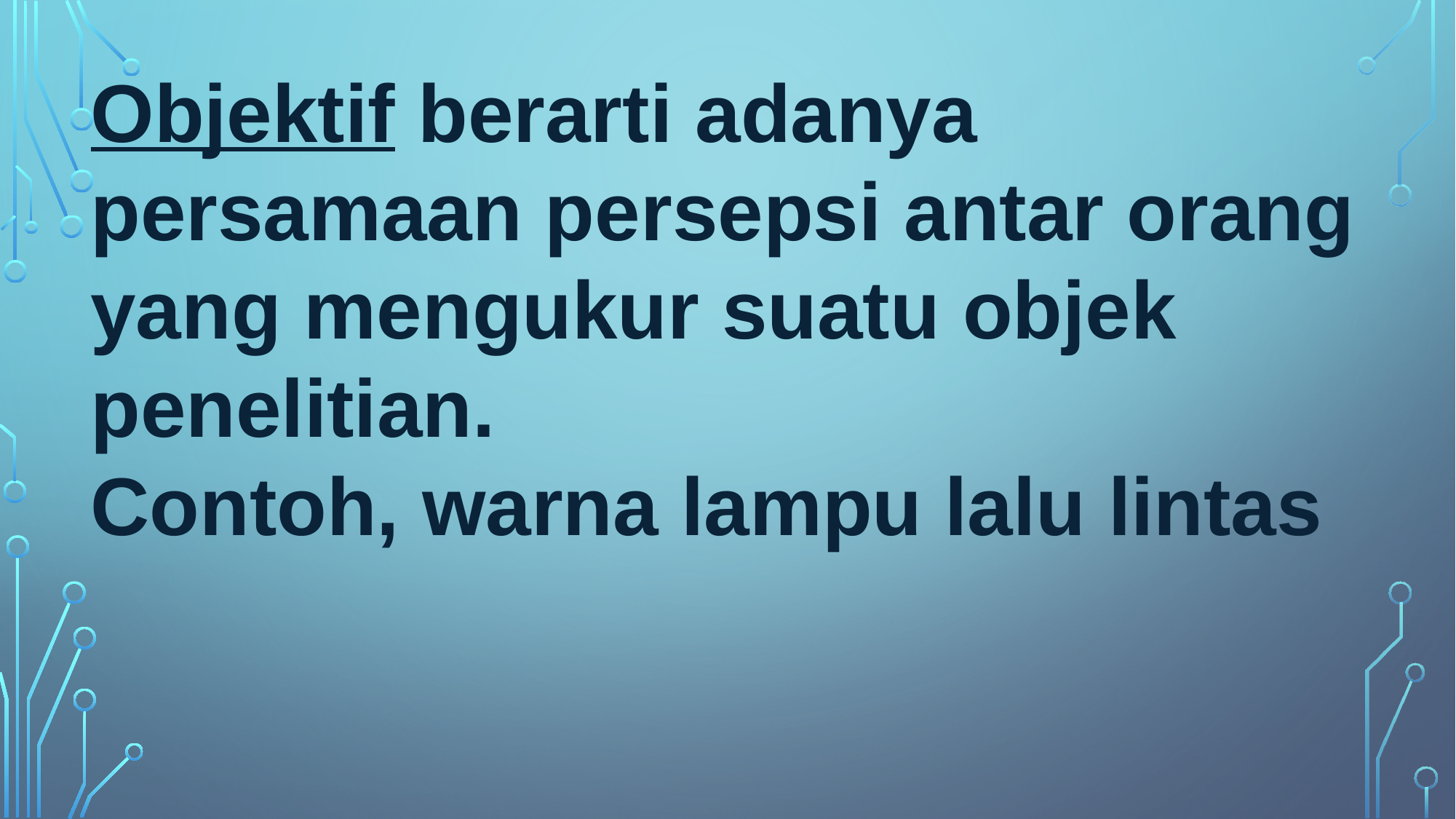

Objektif berarti adanya persamaan persepsi antar orang yang mengukur suatu objek penelitian.
Contoh, warna lampu lalu lintas